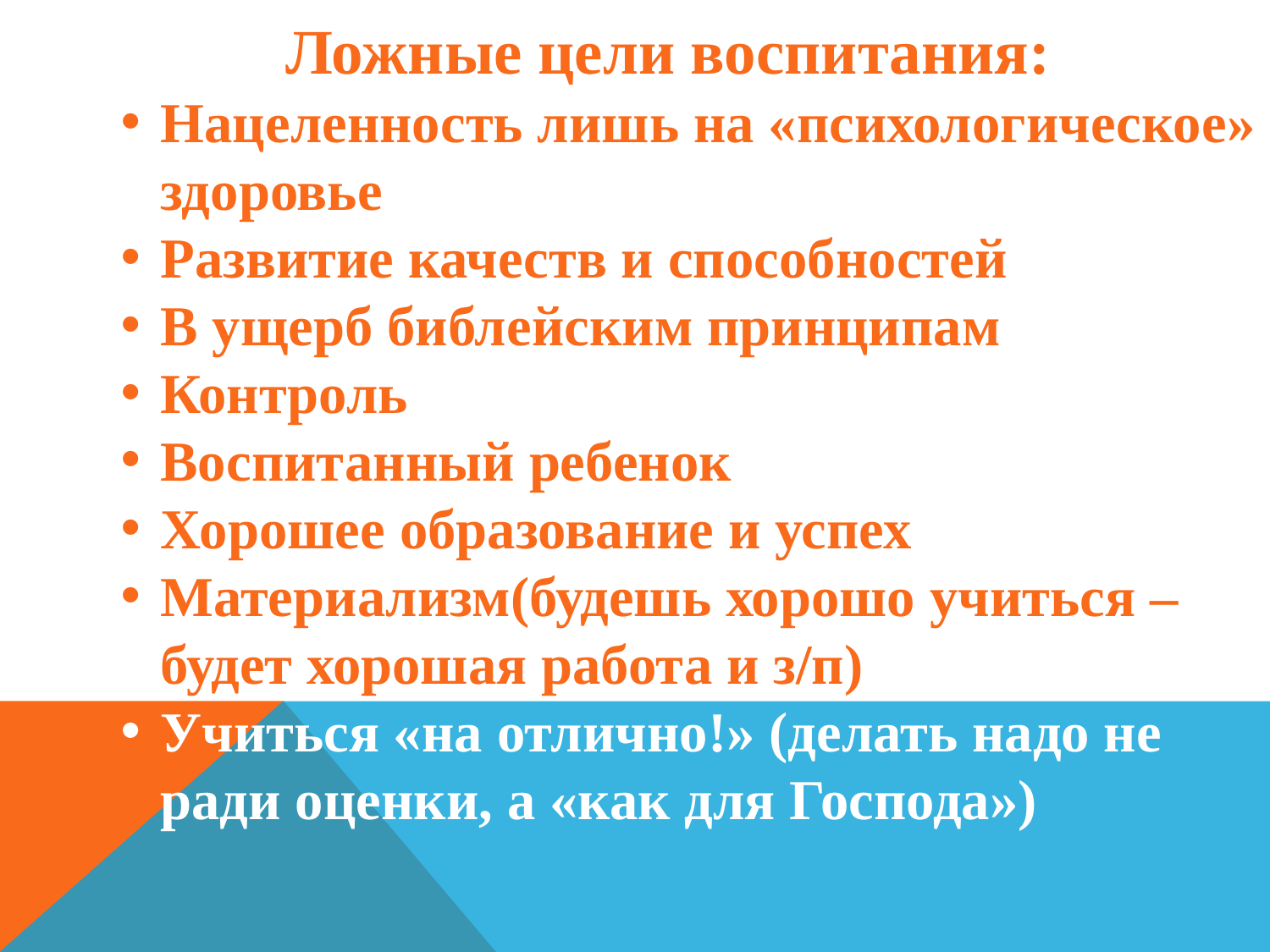

Ложные цели воспитания:
Нацеленность лишь на «психологическое» здоровье
Развитие качеств и способностей
В ущерб библейским принципам
Контроль
Воспитанный ребенок
Хорошее образование и успех
Материализм(будешь хорошо учиться – будет хорошая работа и з/п)
Учиться «на отлично!» (делать надо не ради оценки, а «как для Господа»)